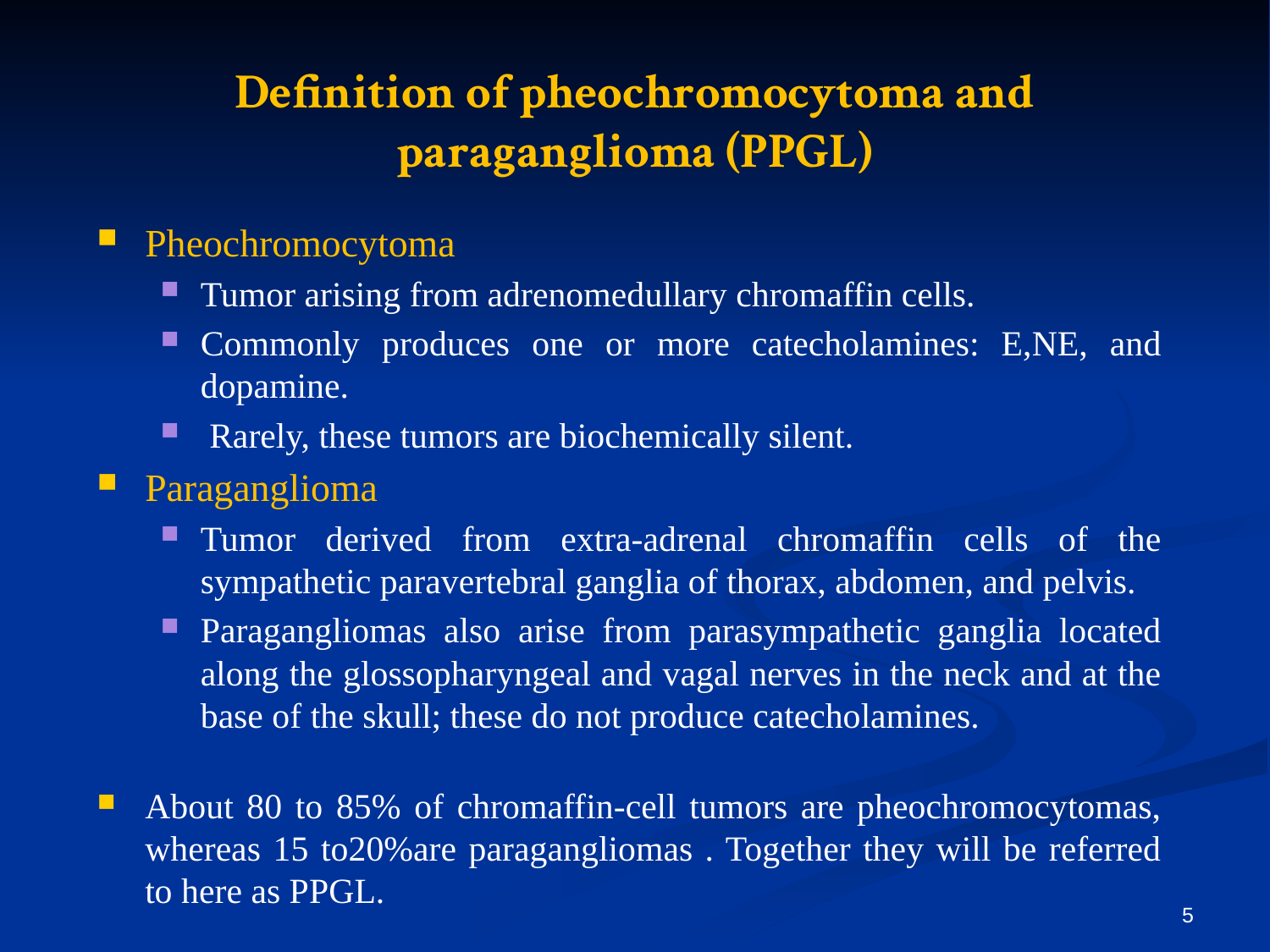

# Definition of pheochromocytoma and paraganglioma (PPGL)
Pheochromocytoma
Tumor arising from adrenomedullary chromaffin cells.
Commonly produces one or more catecholamines: E,NE, and dopamine.
 Rarely, these tumors are biochemically silent.
Paraganglioma
Tumor derived from extra-adrenal chromaffin cells of the sympathetic paravertebral ganglia of thorax, abdomen, and pelvis.
Paragangliomas also arise from parasympathetic ganglia located along the glossopharyngeal and vagal nerves in the neck and at the base of the skull; these do not produce catecholamines.

About 80 to 85% of chromaffin-cell tumors are pheochromocytomas, whereas 15 to20%are paragangliomas . Together they will be referred to here as PPGL.
5